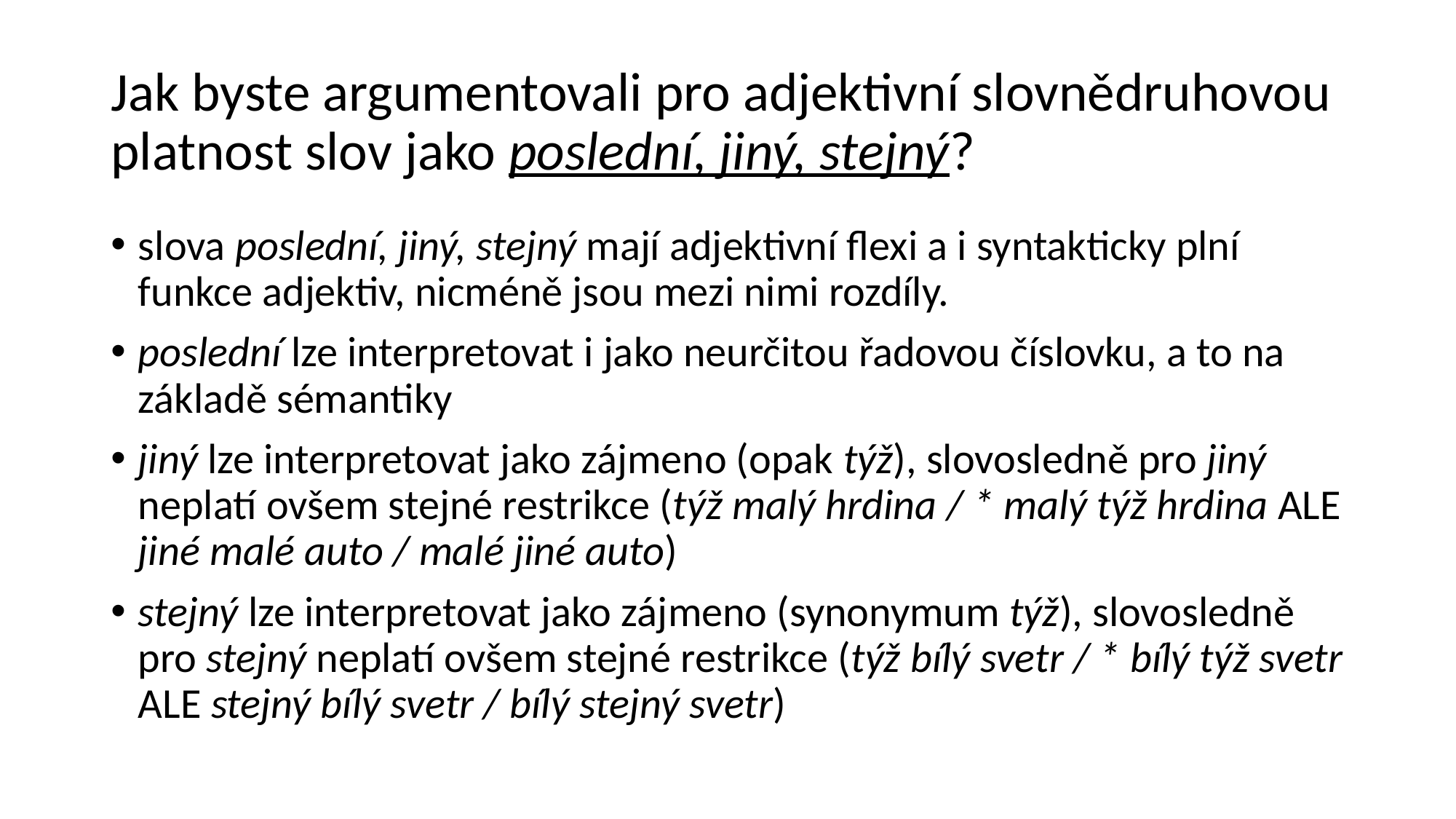

# Jak byste argumentovali pro adjektivní slovnědruhovou platnost slov jako poslední, jiný, stejný?
slova poslední, jiný, stejný mají adjektivní flexi a i syntakticky plní funkce adjektiv, nicméně jsou mezi nimi rozdíly.
poslední lze interpretovat i jako neurčitou řadovou číslovku, a to na základě sémantiky
jiný lze interpretovat jako zájmeno (opak týž), slovosledně pro jiný neplatí ovšem stejné restrikce (týž malý hrdina / * malý týž hrdina ALE jiné malé auto / malé jiné auto)
stejný lze interpretovat jako zájmeno (synonymum týž), slovosledně pro stejný neplatí ovšem stejné restrikce (týž bílý svetr / * bílý týž svetr ALE stejný bílý svetr / bílý stejný svetr)